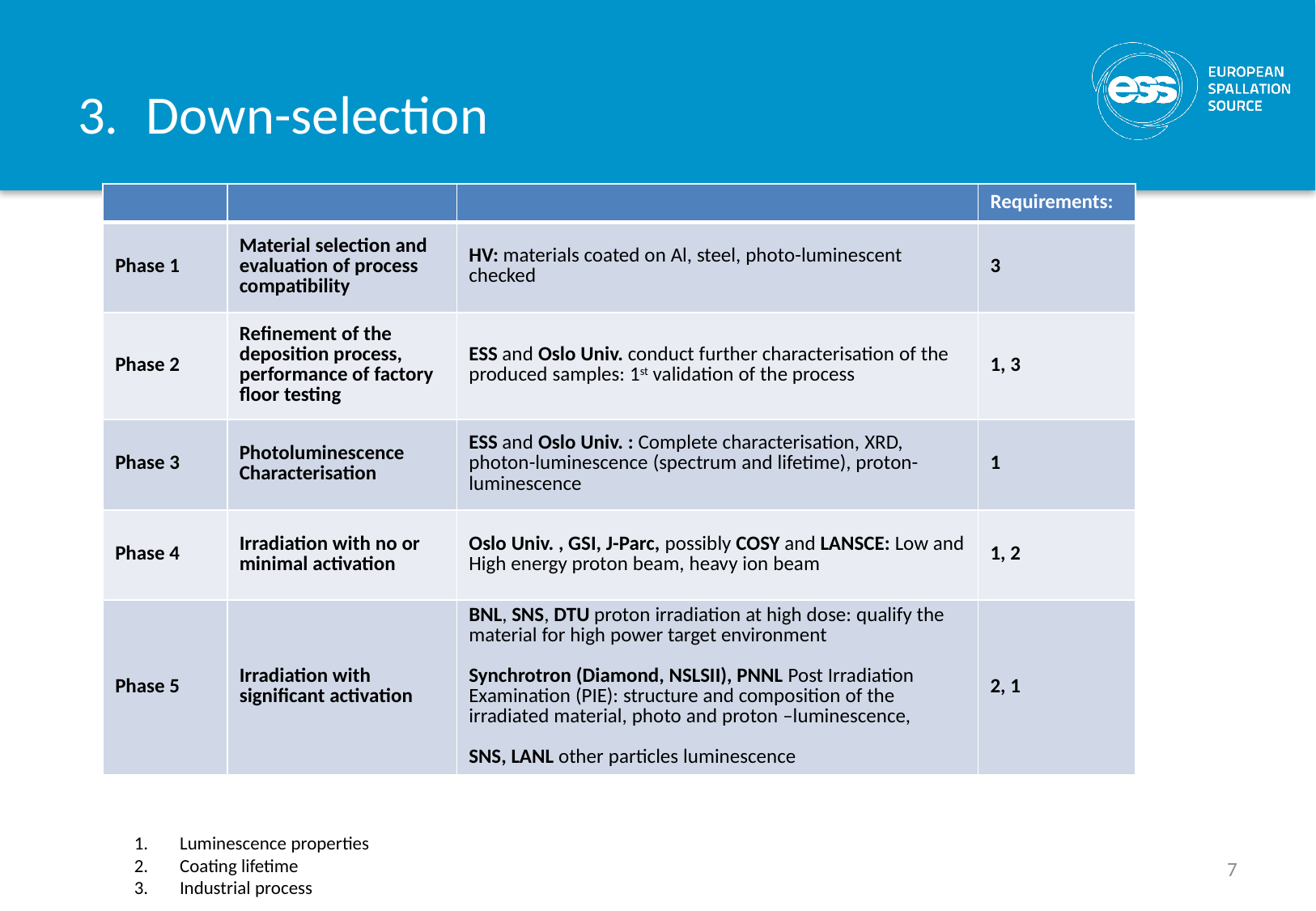

# Down-selection
|  |  |  | Requirements: |
| --- | --- | --- | --- |
| Phase 1 | Material selection and evaluation of process compatibility | HV: materials coated on Al, steel, photo-luminescent checked | 3 |
| Phase 2 | Refinement of the deposition process, performance of factory floor testing | ESS and Oslo Univ. conduct further characterisation of the produced samples: 1st validation of the process | 1, 3 |
| Phase 3 | Photoluminescence Characterisation | ESS and Oslo Univ. : Complete characterisation, XRD, photon-luminescence (spectrum and lifetime), proton-luminescence | 1 |
| Phase 4 | Irradiation with no or minimal activation | Oslo Univ. , GSI, J-Parc, possibly COSY and LANSCE: Low and High energy proton beam, heavy ion beam | 1, 2 |
| Phase 5 | Irradiation with significant activation | BNL, SNS, DTU proton irradiation at high dose: qualify the material for high power target environment Synchrotron (Diamond, NSLSII), PNNL Post Irradiation Examination (PIE): structure and composition of the irradiated material, photo and proton –luminescence, SNS, LANL other particles luminescence | 2, 1 |
Luminescence properties
Coating lifetime
Industrial process
7